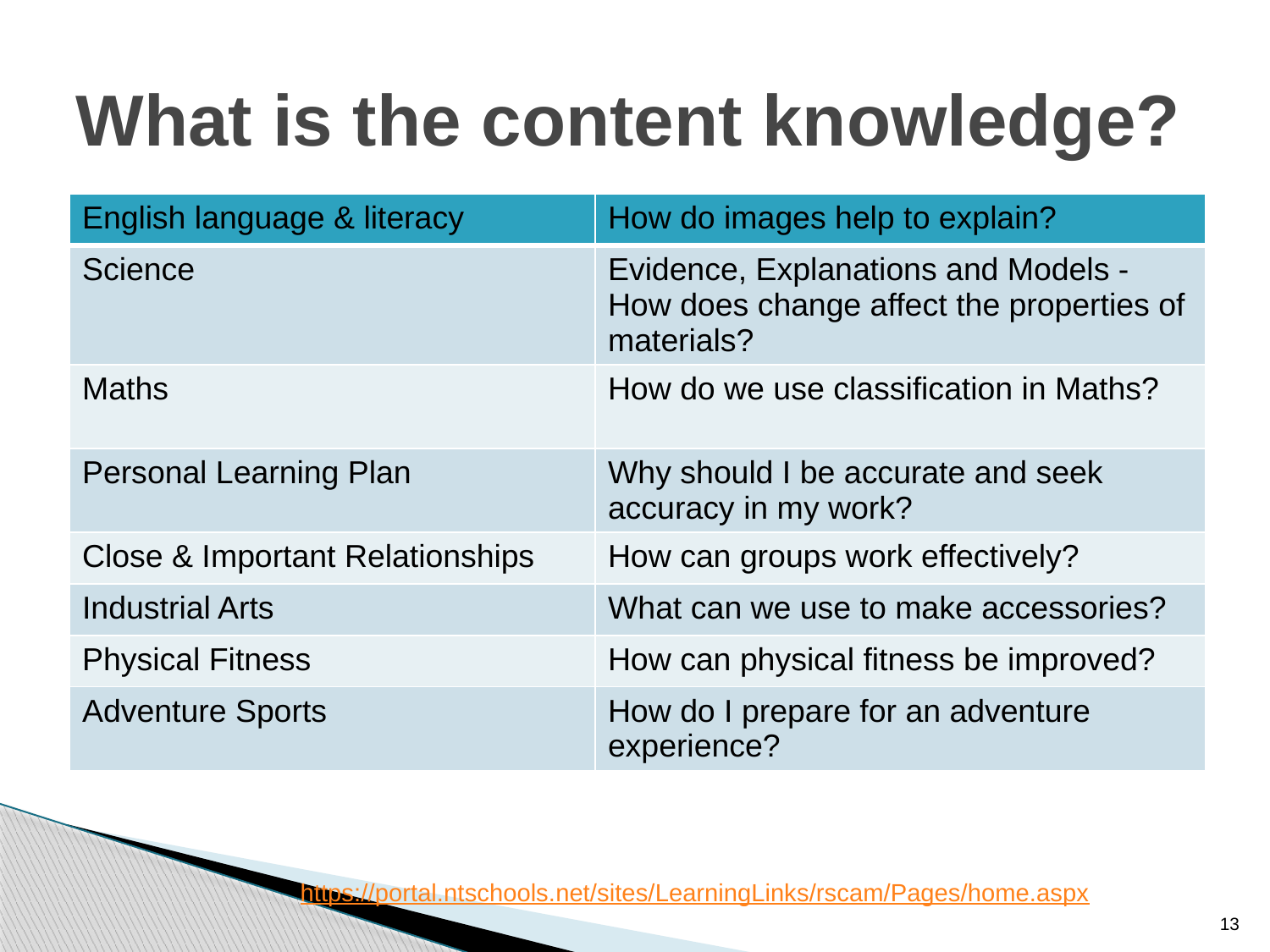

# What is the content knowledge?
| English language & literacy | How do images help to explain? |
| --- | --- |
| Science | Evidence, Explanations and Models - How does change affect the properties of materials? |
| Maths | How do we use classification in Maths? |
| Personal Learning Plan | Why should I be accurate and seek accuracy in my work? |
| Close & Important Relationships | How can groups work effectively? |
| Industrial Arts | What can we use to make accessories? |
| Physical Fitness | How can physical fitness be improved? |
| Adventure Sports | How do I prepare for an adventure experience? |

https://portal.ntschools.net/sites/LearningLinks/rscam/Pages/home.aspx

13